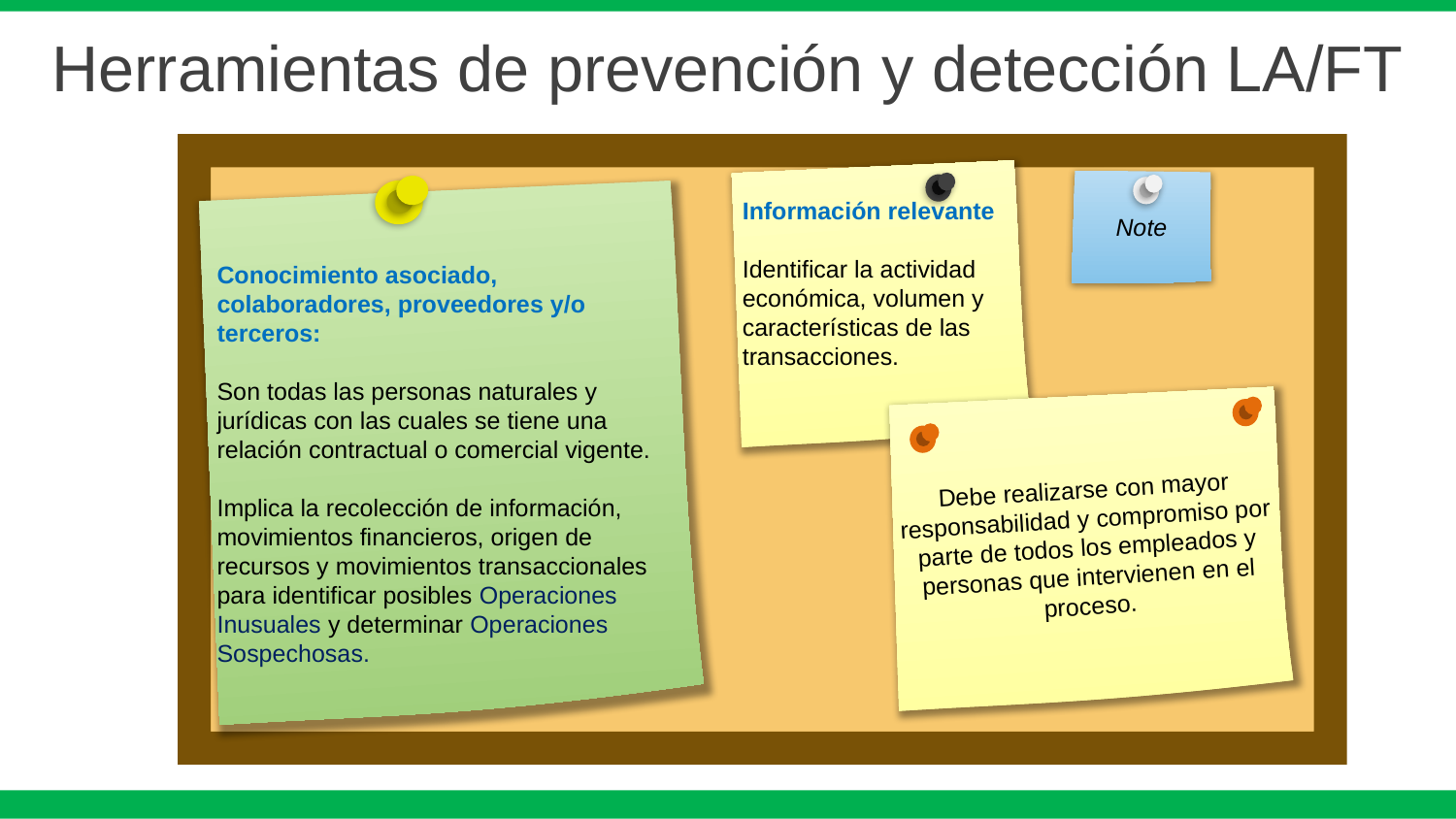

Herramientas de prevención y detección LA/FT

Note

Información relevante

Identificar la actividad
económica, volumen y
características de las
transacciones.
Conocimiento asociado, colaboradores, proveedores y/o terceros:

Son todas las personas naturales y
jurídicas con las cuales se tiene una
relación contractual o comercial vigente.

Implica la recolección de información,
movimientos financieros, origen de
recursos y movimientos transaccionales     para identificar posibles Operaciones
Inusuales y determinar Operaciones
Sospechosas.
Debe realizarse con mayor responsabilidad y compromiso por parte de todos los empleados y personas que intervienen en el proceso.